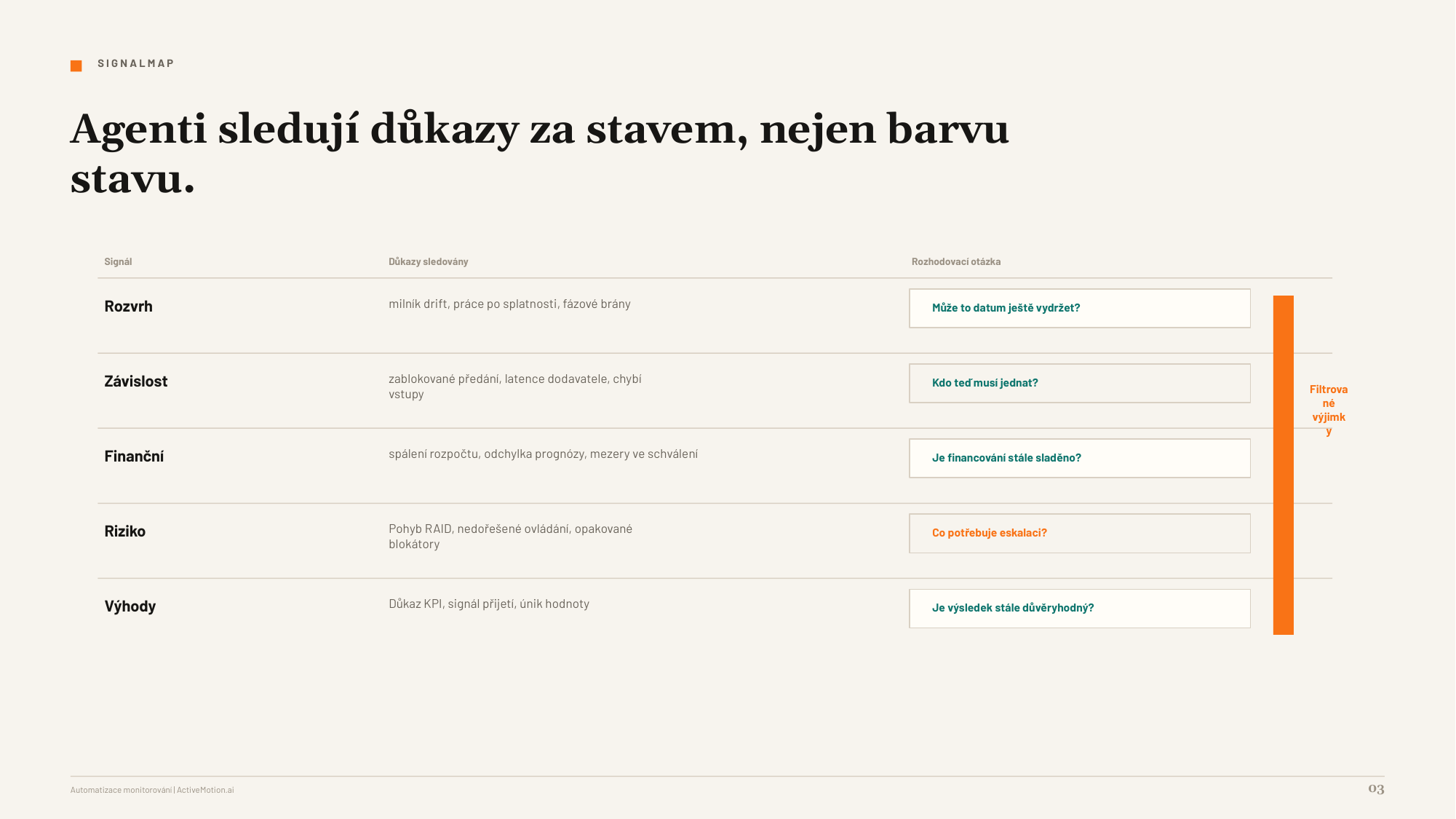

S I G N A L M A P

Agenti sledují důkazy za stavem, nejen barvu stavu.
Signál
Důkazy sledovány
Rozhodovací otázka

Rozvrh
milník drift, práce po splatnosti, fázové brány

Může to datum ještě vydržet?

Závislost
zablokované předání, latence dodavatele, chybí
vstupy
Kdo teď musí jednat?
Filtrované výjimky

Finanční
spálení rozpočtu, odchylka prognózy, mezery ve schválení
Je financování stále sladěno?

Riziko
Pohyb RAID, nedořešené ovládání, opakované
blokátory
Co potřebuje eskalaci?

Výhody
Důkaz KPI, signál přijetí, únik hodnoty
Je výsledek stále důvěryhodný?

03
Automatizace monitorování | ActiveMotion.ai